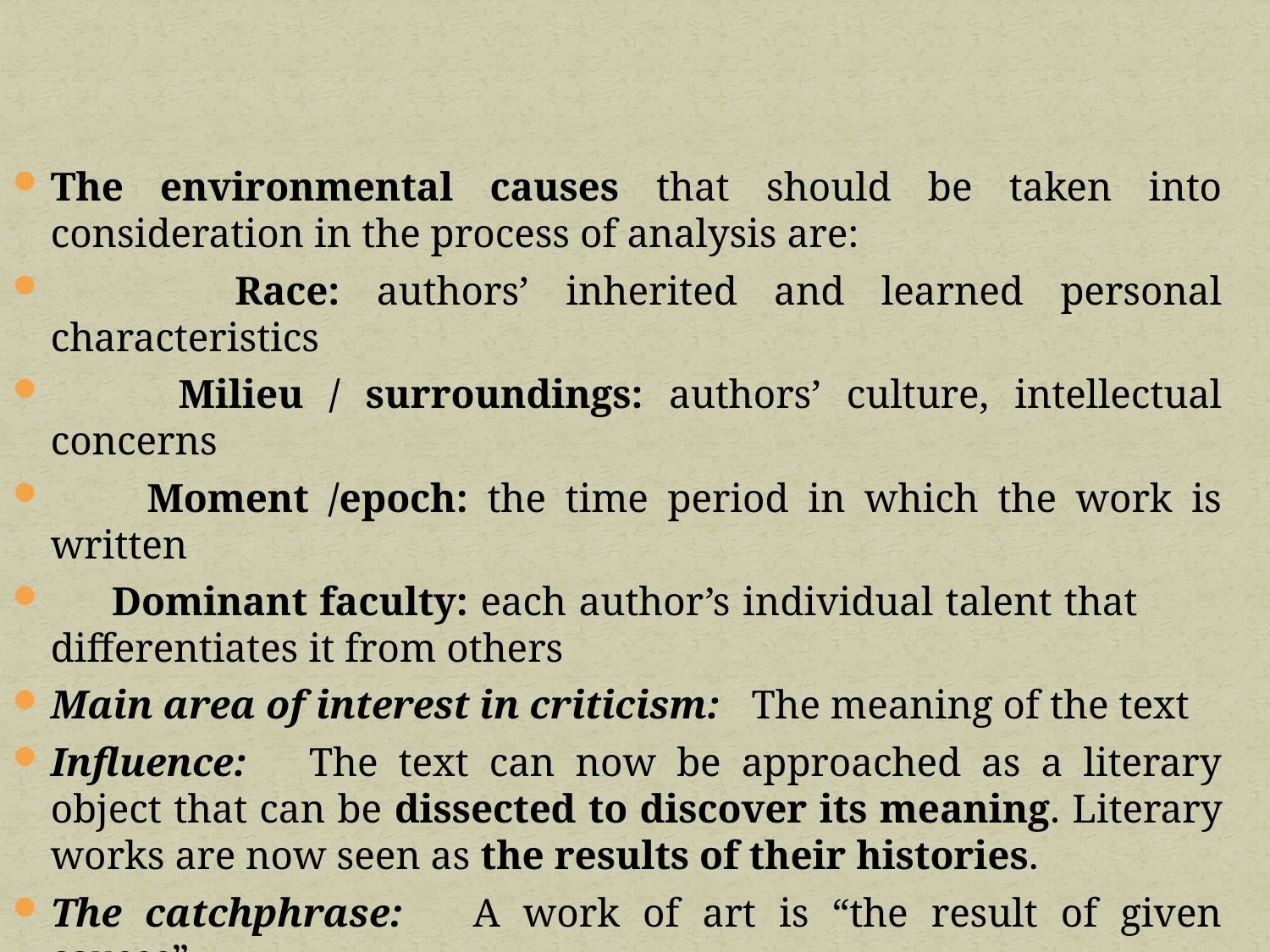

The environmental causes that should be taken into consideration in the process of analysis are:
     Race: authors’ inherited and learned personal characteristics
     Milieu / surroundings: authors’ culture, intellectual concerns
     Moment /epoch: the time period in which the work is written
     Dominant faculty: each author’s individual talent that   	differentiates it from others
Main area of interest in criticism:   The meaning of the text
Influence:   The text can now be approached as a literary object that can be dissected to discover its meaning. Literary works are now seen as the results of their histories.
The catchphrase:   A work of art is “the result of given causes”.